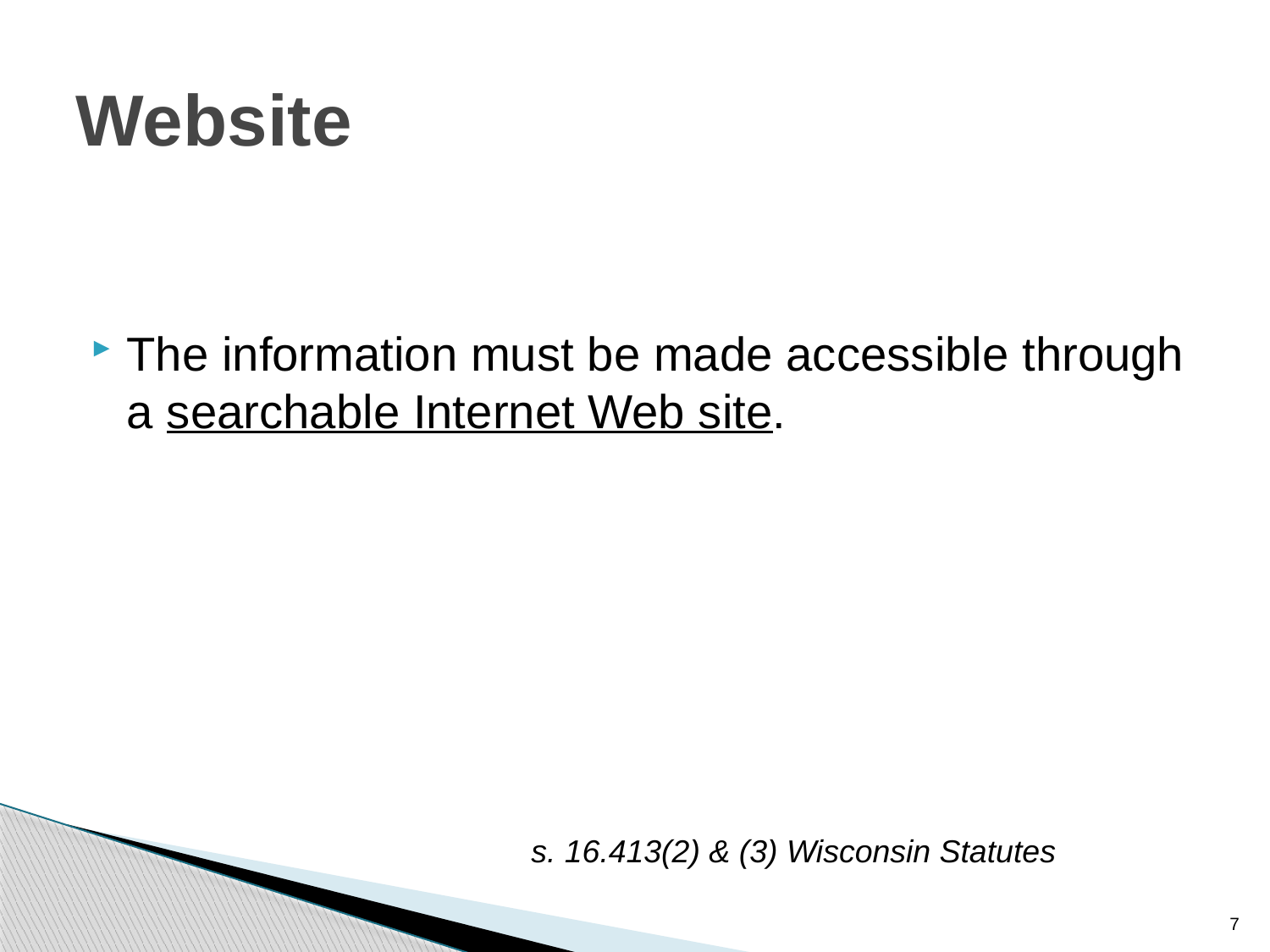

# Website
The information must be made accessible through a searchable Internet Web site.
s. 16.413(2) & (3) Wisconsin Statutes
7